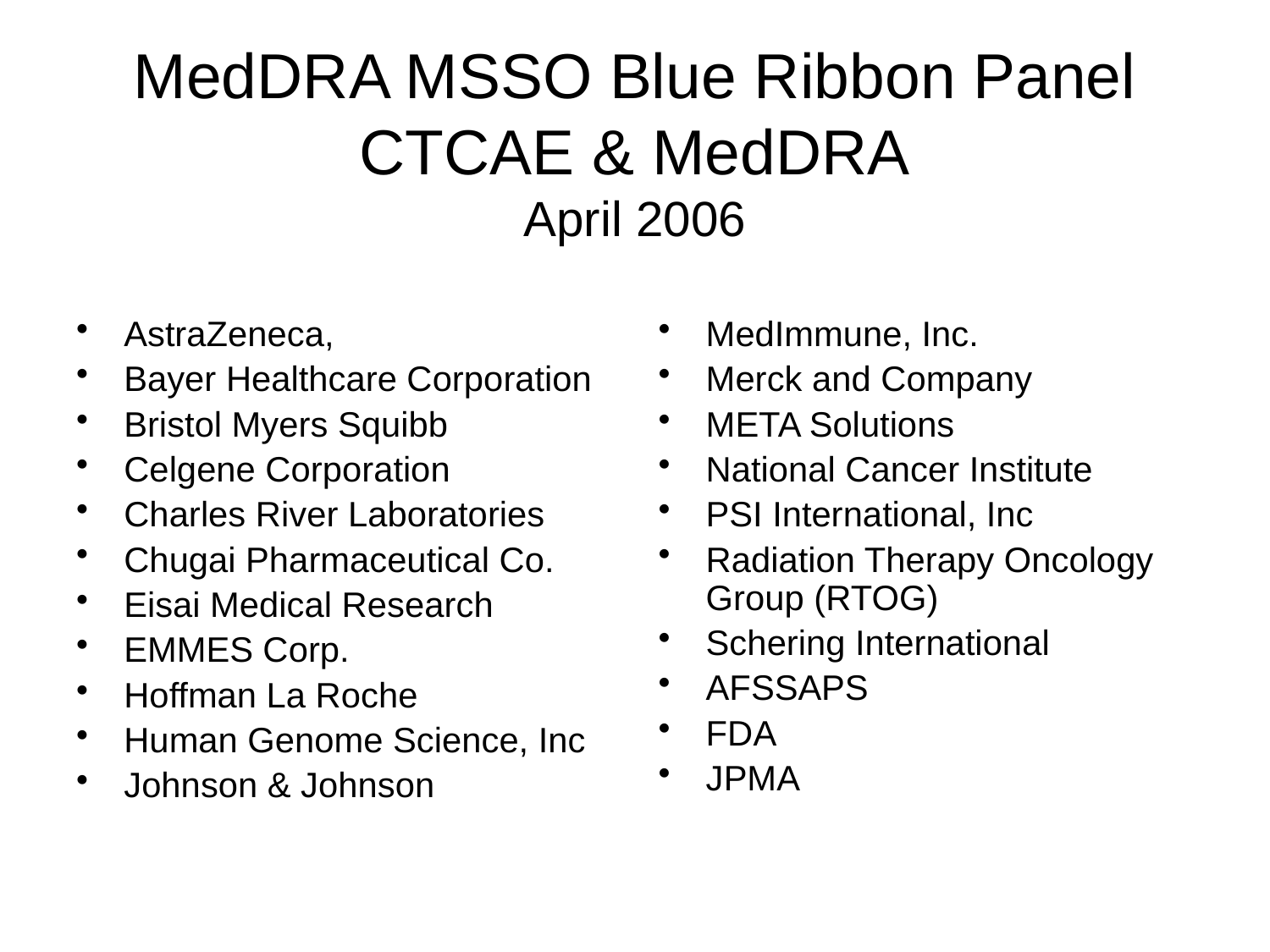

# MedDRA MSSO Blue Ribbon Panel CTCAE & MedDRA April 2006

AstraZeneca,
Bayer Healthcare Corporation
Bristol Myers Squibb
Celgene Corporation
Charles River Laboratories
Chugai Pharmaceutical Co.
Eisai Medical Research
EMMES Corp.
Hoffman La Roche
Human Genome Science, Inc
Johnson & Johnson

MedImmune, Inc.
Merck and Company
META Solutions
National Cancer Institute
PSI International, Inc
Radiation Therapy Oncology Group (RTOG)
Schering International
AFSSAPS
FDA
JPMA